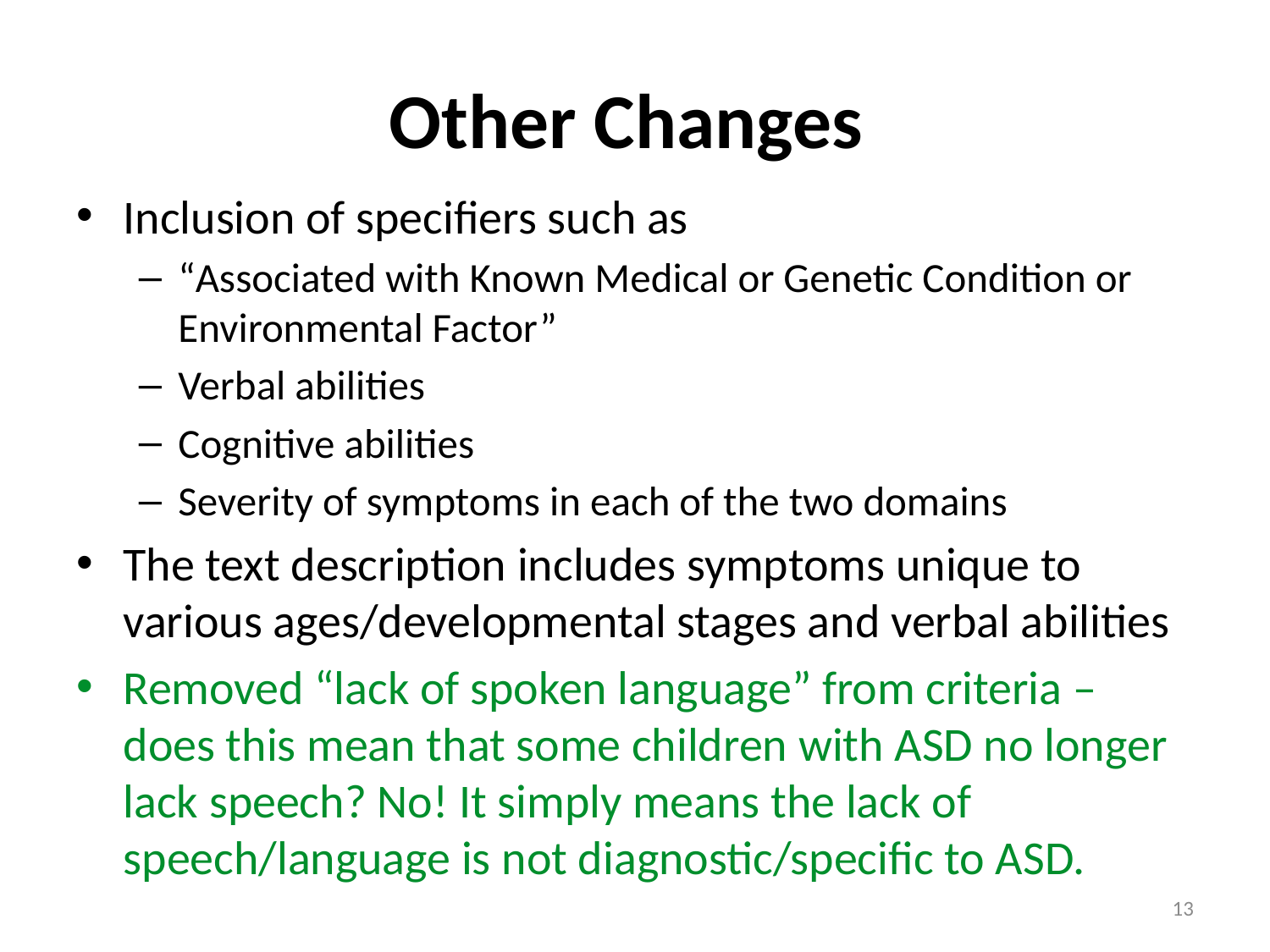

# Other Changes
Inclusion of specifiers such as
“Associated with Known Medical or Genetic Condition or Environmental Factor”
Verbal abilities
Cognitive abilities
Severity of symptoms in each of the two domains
The text description includes symptoms unique to various ages/developmental stages and verbal abilities
Removed “lack of spoken language” from criteria – does this mean that some children with ASD no longer lack speech? No! It simply means the lack of speech/language is not diagnostic/specific to ASD.
13